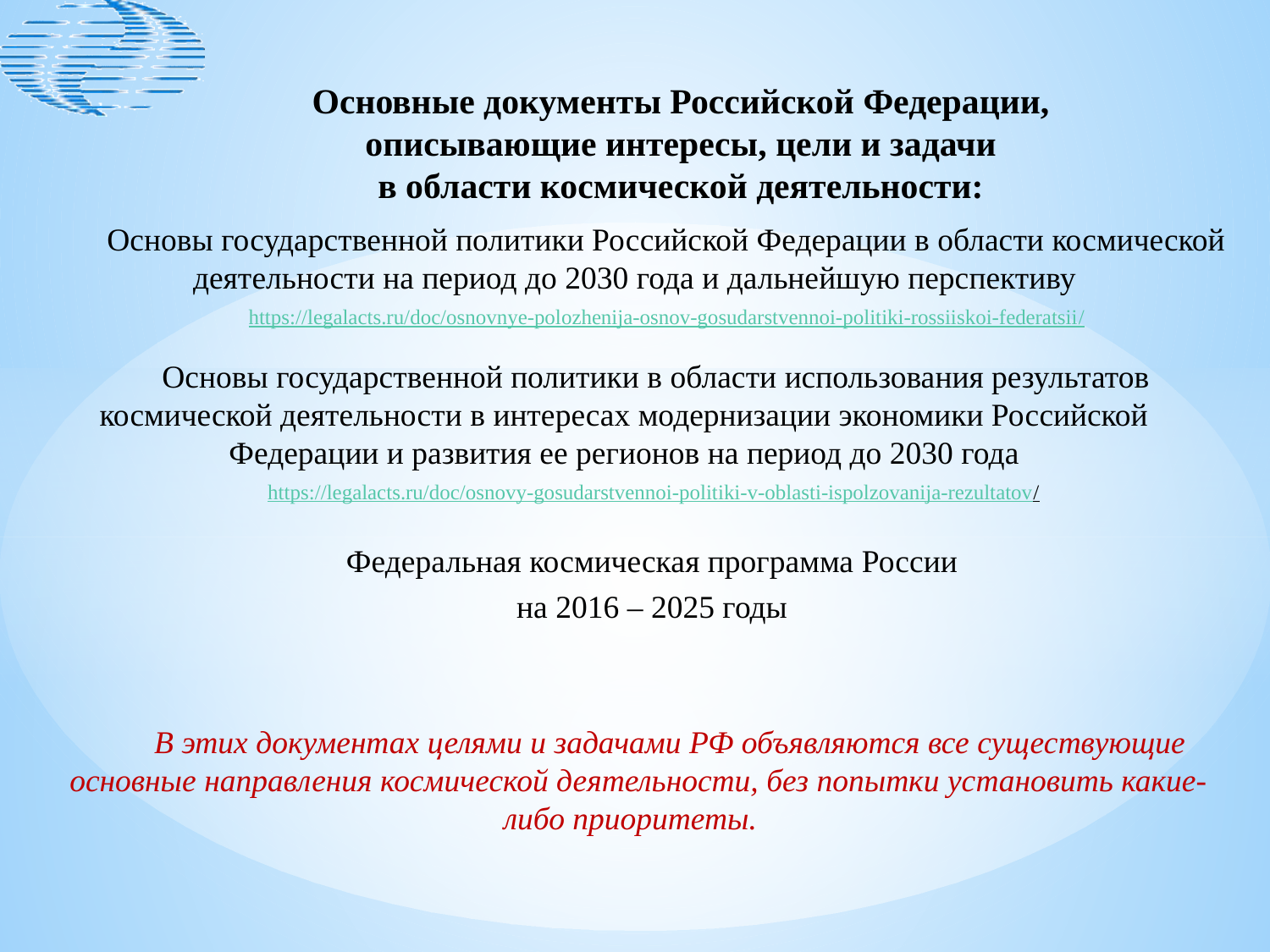

Основные документы Российской Федерации,
описывающие интересы, цели и задачи
в области космической деятельности:
Основы государственной политики Российской Федерации в области космической деятельности на период до 2030 года и дальнейшую перспективу
https://legalacts.ru/doc/osnovnye-polozhenija-osnov-gosudarstvennoi-politiki-rossiiskoi-federatsii/
Основы государственной политики в области использования результатов космической деятельности в интересах модернизации экономики Российской Федерации и развития ее регионов на период до 2030 года
https://legalacts.ru/doc/osnovy-gosudarstvennoi-politiki-v-oblasti-ispolzovanija-rezultatov/
Федеральная космическая программа России
на 2016 – 2025 годы
В этих документах целями и задачами РФ объявляются все существующие основные направления космической деятельности, без попытки установить какие-либо приоритеты.